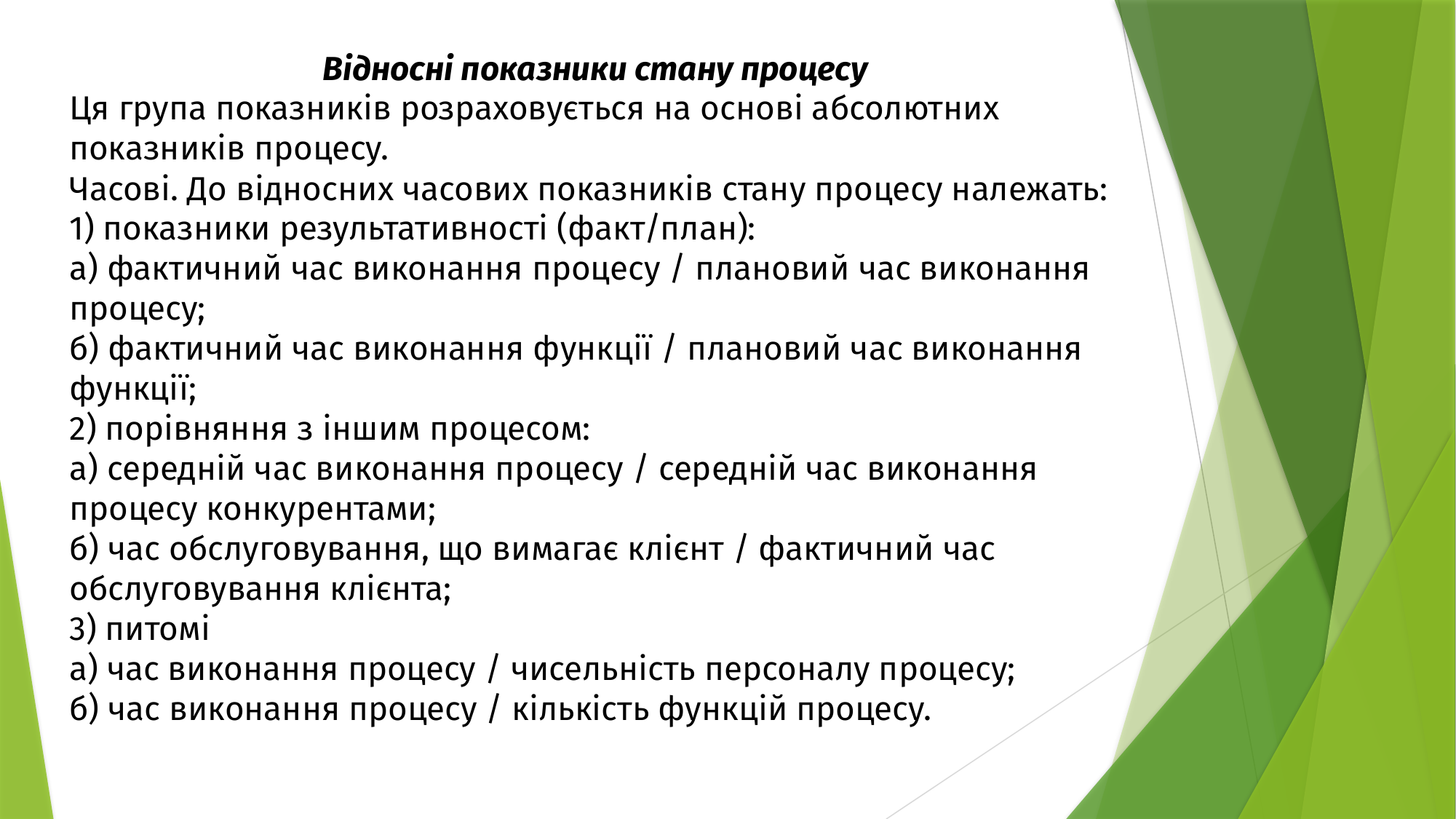

Відносні показники стану процесу
Ця група показників розраховується на основі абсолютних показників процесу.
Часові. До відносних часових показників стану процесу належать:
1) показники результативності (факт/план):
а) фактичний час виконання процесу / плановий час виконання процесу;
б) фактичний час виконання функції / плановий час виконання функції;
2) порівняння з іншим процесом:
а) середній час виконання процесу / середній час виконання процесу конкурентами;
б) час обслуговування, що вимагає клієнт / фактичний час обслуговування клієнта;
3) питомі
а) час виконання процесу / чисельність персоналу процесу;
б) час виконання процесу / кількість функцій процесу.